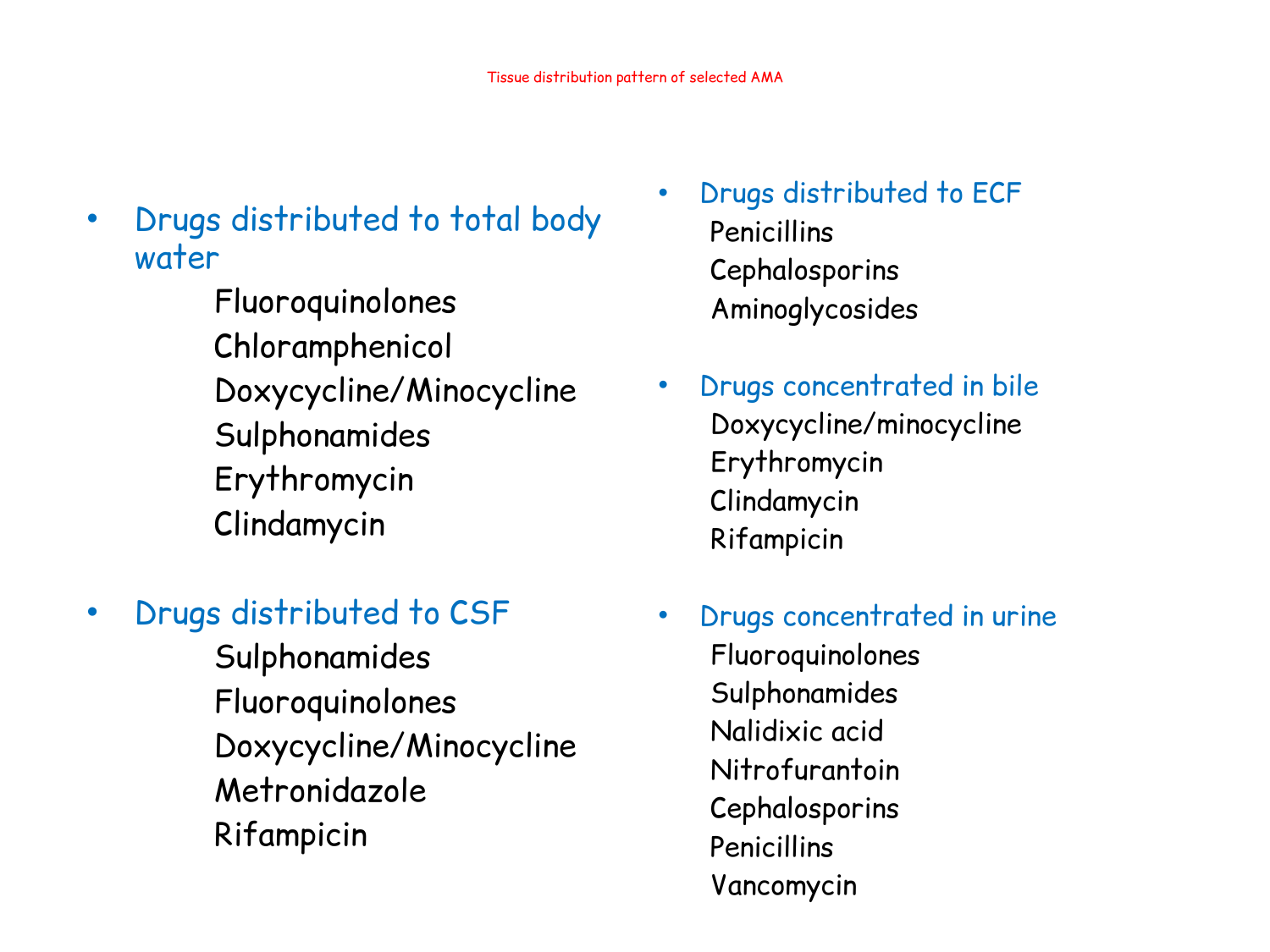

# Tissue distribution pattern of selected AMA

Drugs distributed to total body water
	Fluoroquinolones
	Chloramphenicol
	Doxycycline/Minocycline
	Sulphonamides
	Erythromycin
	Clindamycin

Drugs distributed to CSF
	Sulphonamides
	Fluoroquinolones
	Doxycycline/Minocycline
	Metronidazole
	Rifampicin

Drugs distributed to ECF
	Penicillins
	Cephalosporins
	Aminoglycosides

Drugs concentrated in bile
	Doxycycline/minocycline
	Erythromycin
	Clindamycin
	Rifampicin

Drugs concentrated in urine
	Fluoroquinolones
	Sulphonamides
	Nalidixic acid
	Nitrofurantoin
	Cephalosporins
	Penicillins
	Vancomycin